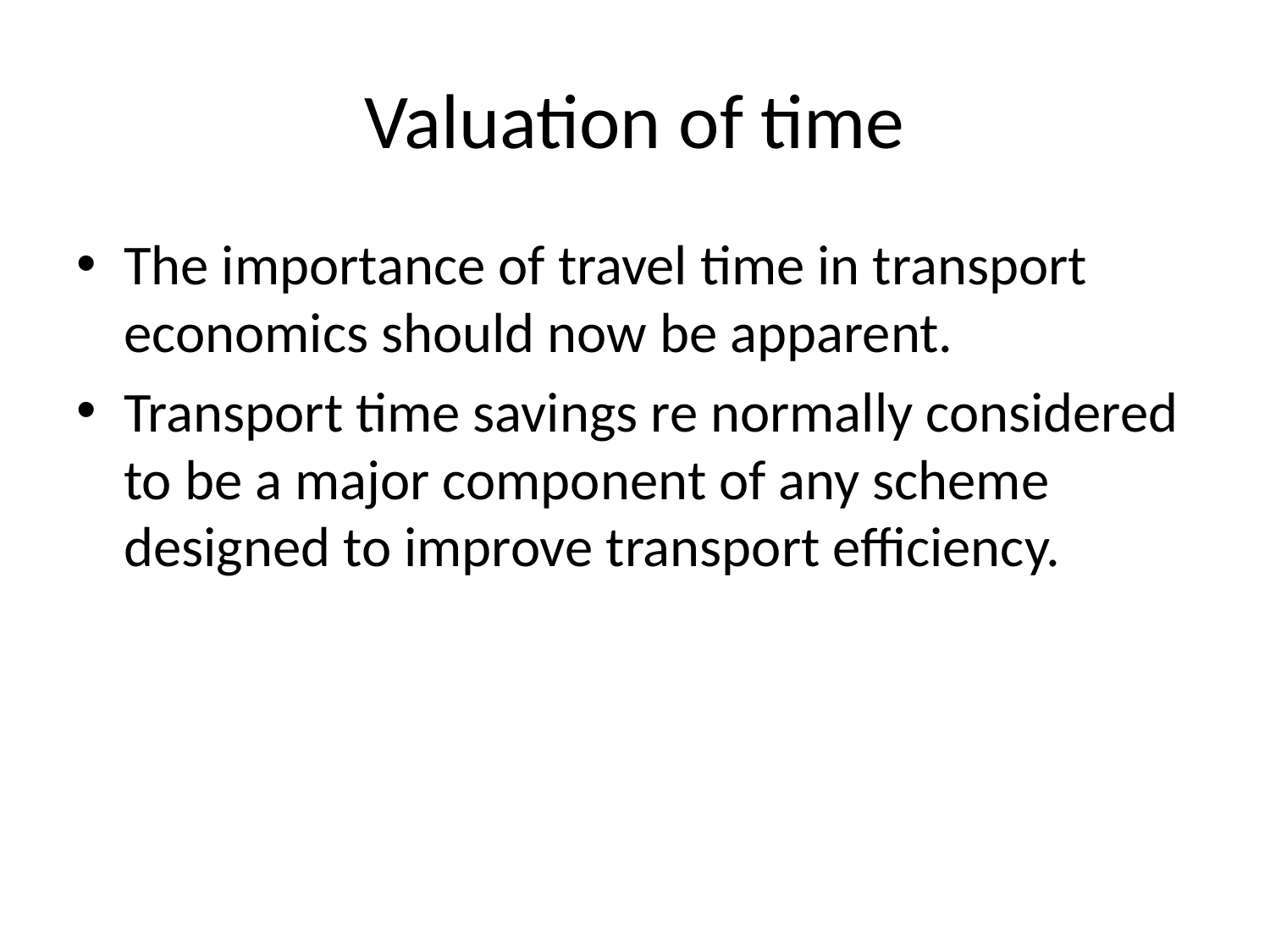

# Valuation of time
The importance of travel time in transport economics should now be apparent.
Transport time savings re normally considered to be a major component of any scheme designed to improve transport efficiency.